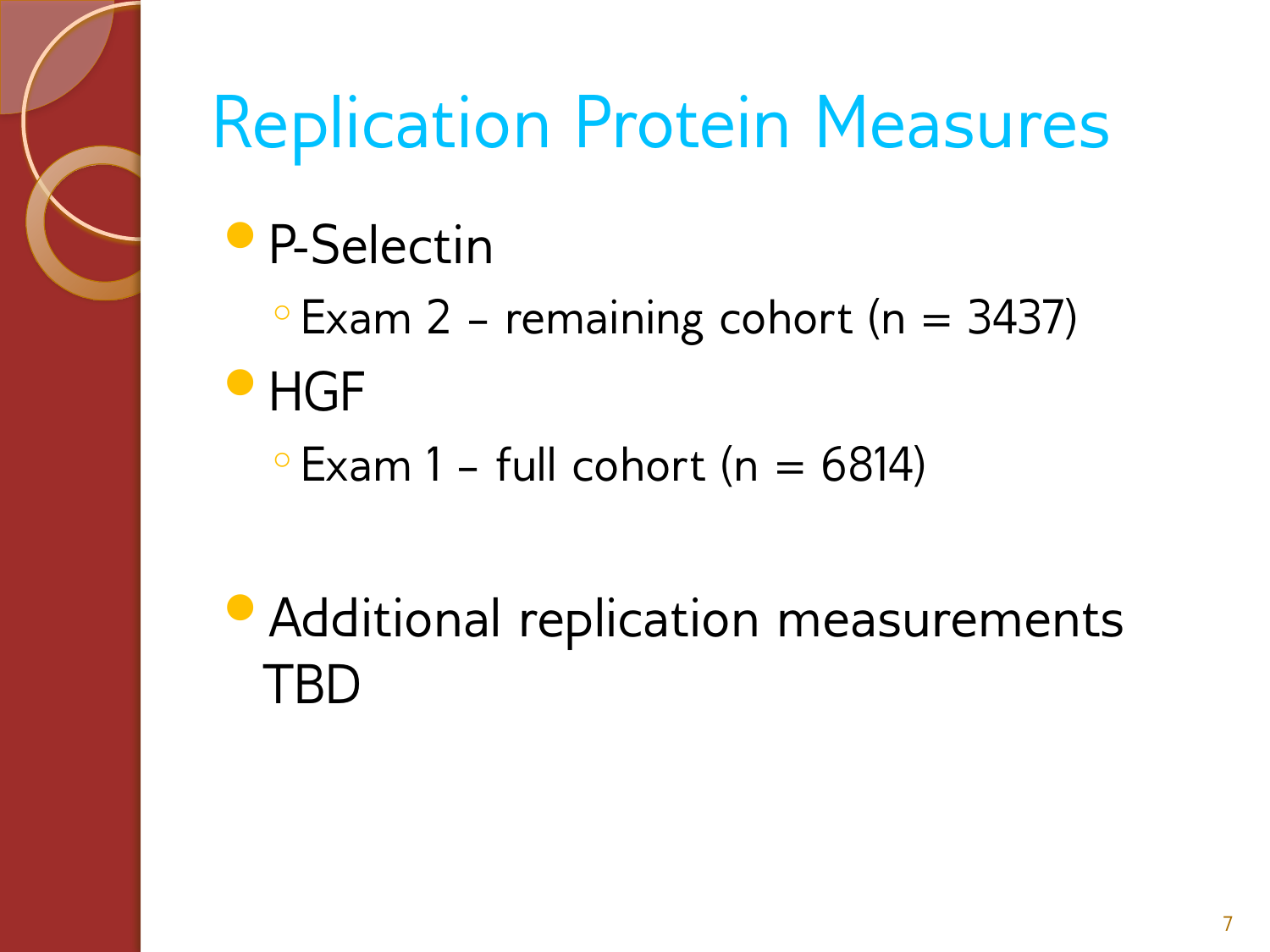

# Replication Protein Measures
P-Selectin
Exam 2 – remaining cohort (n = 3437)
HGF
Exam 1 – full cohort (n = 6814)

Additional replication measurements TBD
7